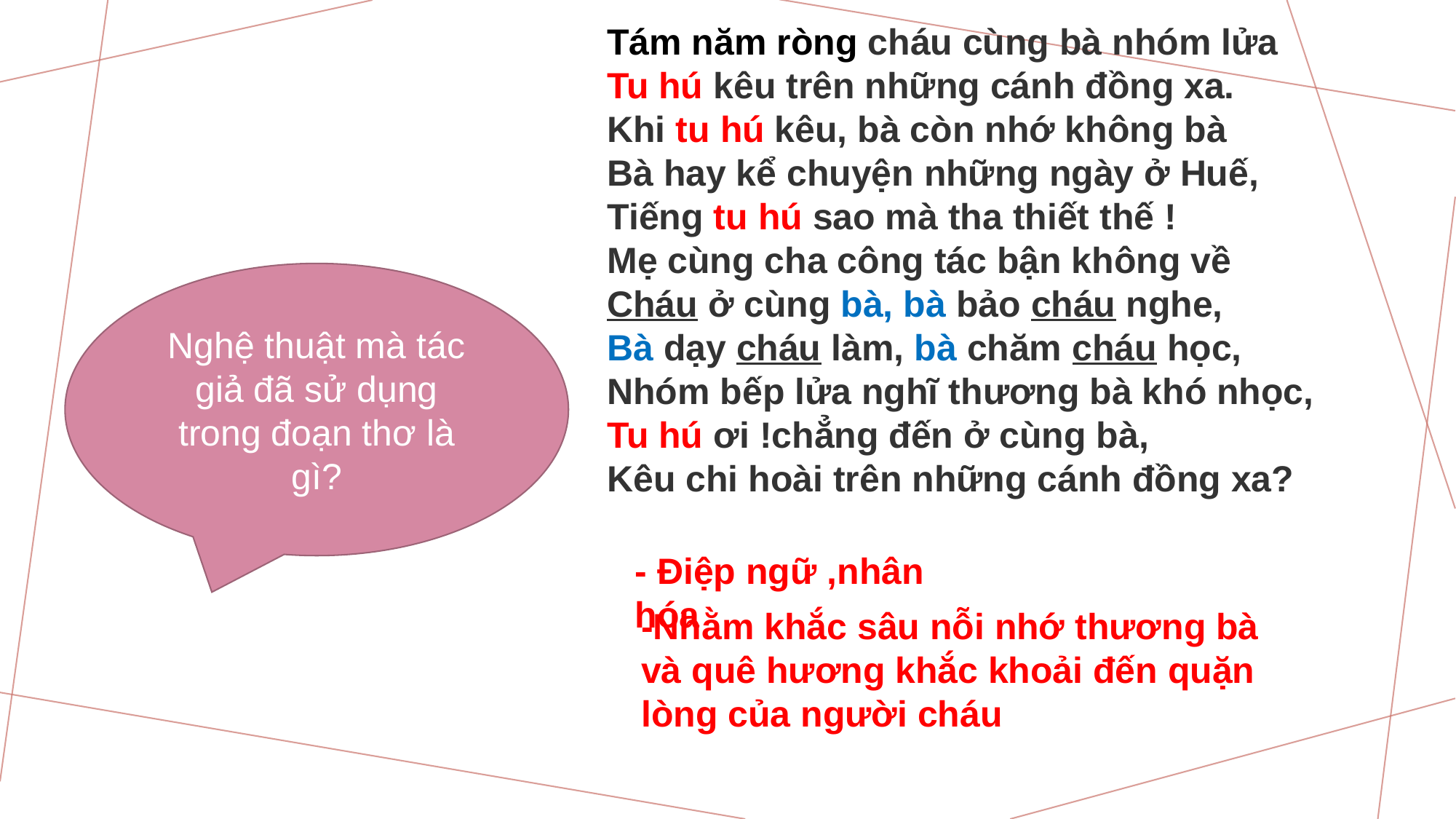

Tám năm ròng cháu cùng bà nhóm lửa
Tu hú kêu trên những cánh đồng xa.
Khi tu hú kêu, bà còn nhớ không bà
Bà hay kể chuyện những ngày ở Huế,
Tiếng tu hú sao mà tha thiết thế !
Mẹ cùng cha công tác bận không về
Cháu ở cùng bà, bà bảo cháu nghe,
Bà dạy cháu làm, bà chăm cháu học,
Nhóm bếp lửa nghĩ thương bà khó nhọc,
Tu hú ơi !chẳng đến ở cùng bà,
Kêu chi hoài trên những cánh đồng xa?
Nghệ thuật mà tác giả đã sử dụng trong đoạn thơ là gì?
- Điệp ngữ ,nhân hóa
-Nhằm khắc sâu nỗi nhớ thương bà và quê hương khắc khoải đến quặn lòng của người cháu